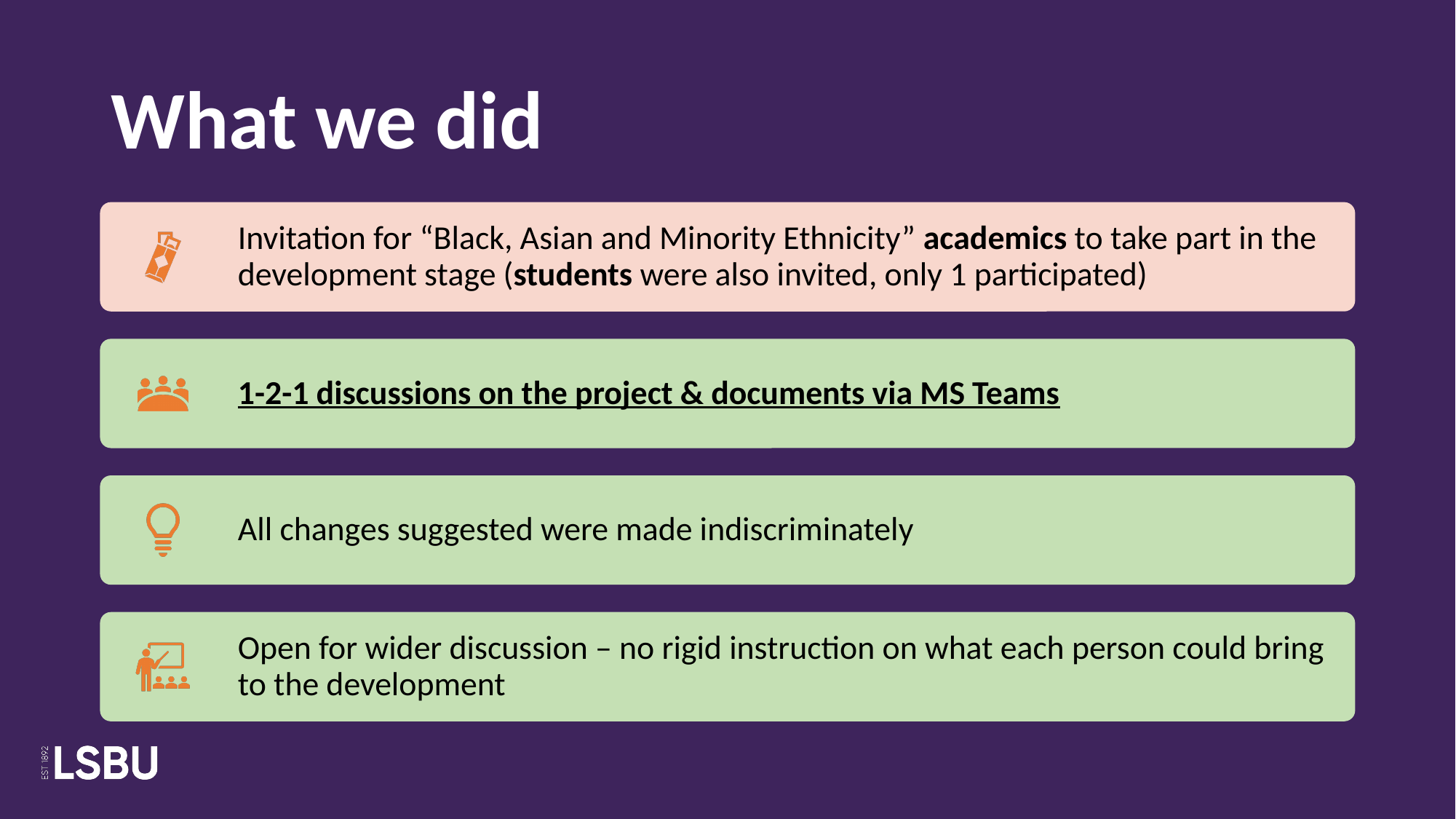

# What we did
Invitation for “Black, Asian and Minority Ethnicity” academics to take part in the development stage (students were also invited, only 1 participated)
1-2-1 discussions on the project & documents via MS Teams
All changes suggested were made indiscriminately
Open for wider discussion – no rigid instruction on what each person could bring to the development